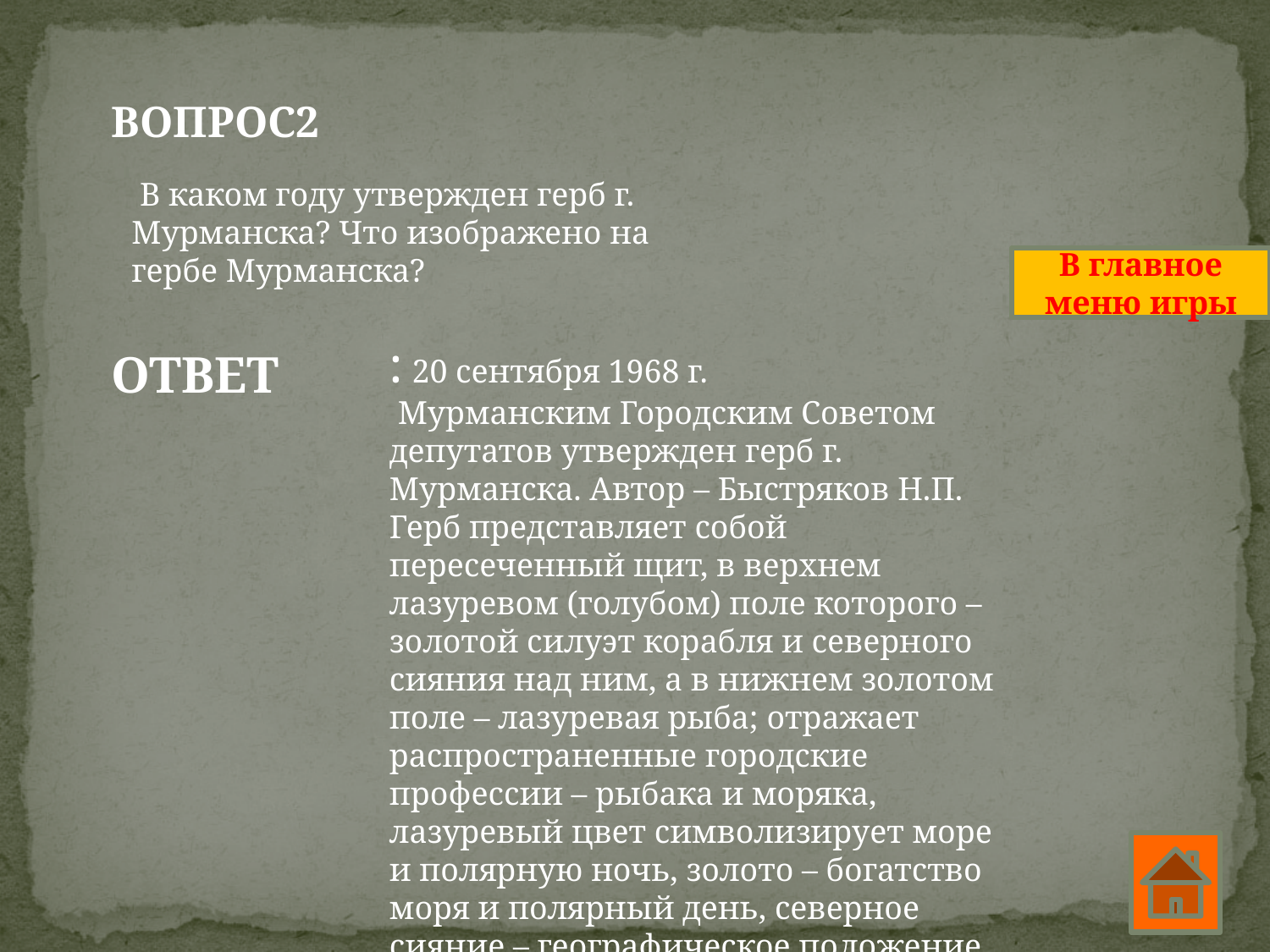

ВОПРОС2
 В каком году утвержден герб г. Мурманска? Что изображено на гербе Мурманска?
В главное меню игры
: 20 сентября 1968 г.
 Мурманским Городским Советом депутатов утвержден герб г. Мурманска. Автор – Быстряков Н.П. Герб представляет собой пересеченный щит, в верхнем лазуревом (голубом) поле которого – золотой силуэт корабля и северного сияния над ним, а в нижнем золотом поле – лазуревая рыба; отражает распространенные городские профессии – рыбака и моряка, лазуревый цвет символизирует море и полярную ночь, золото – богатство моря и полярный день, северное сияние – географическое положение города
ОТВЕТ